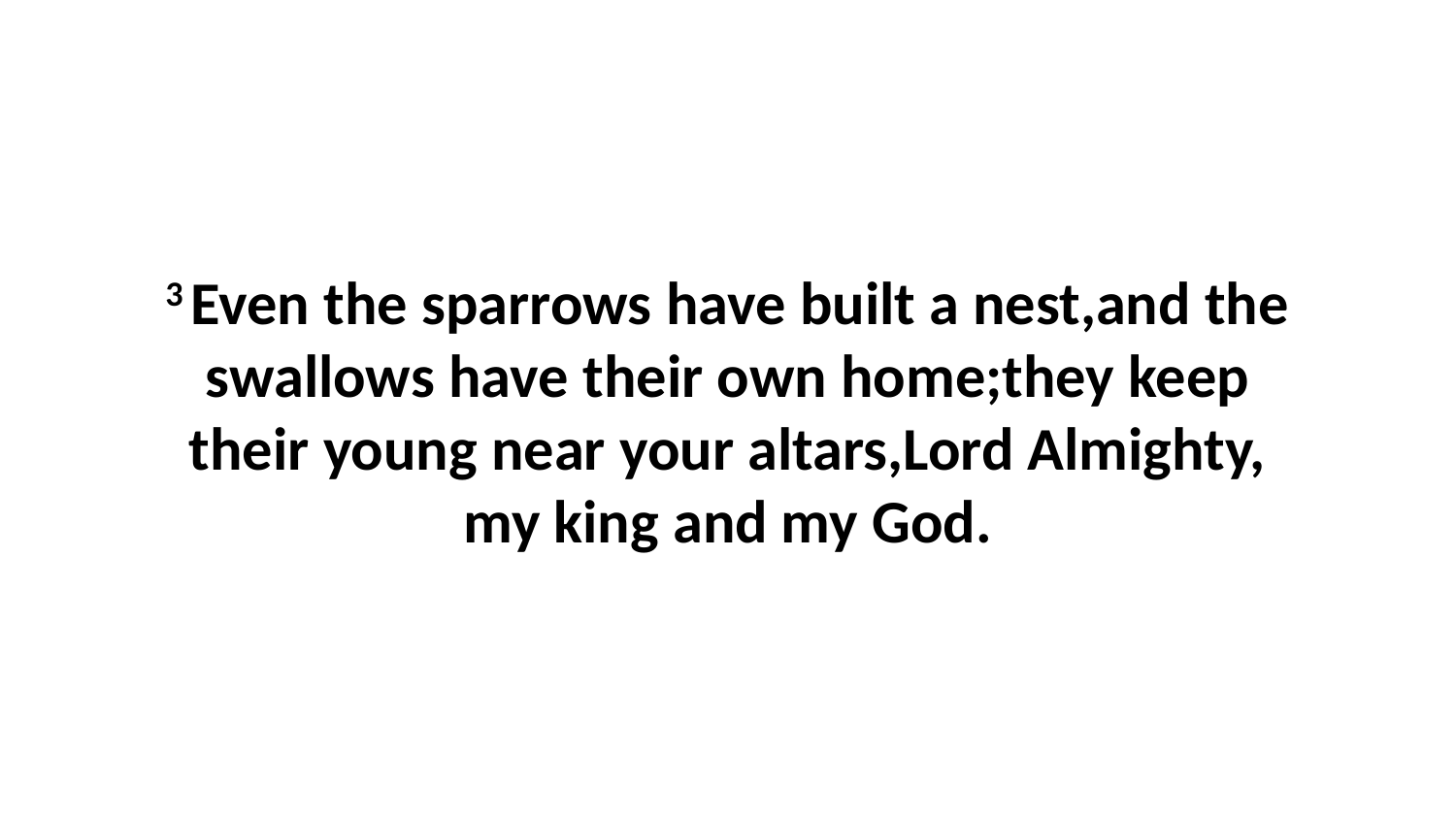

3 Even the sparrows have built a nest,and the swallows have their own home;they keep their young near your altars,Lord Almighty, my king and my God.